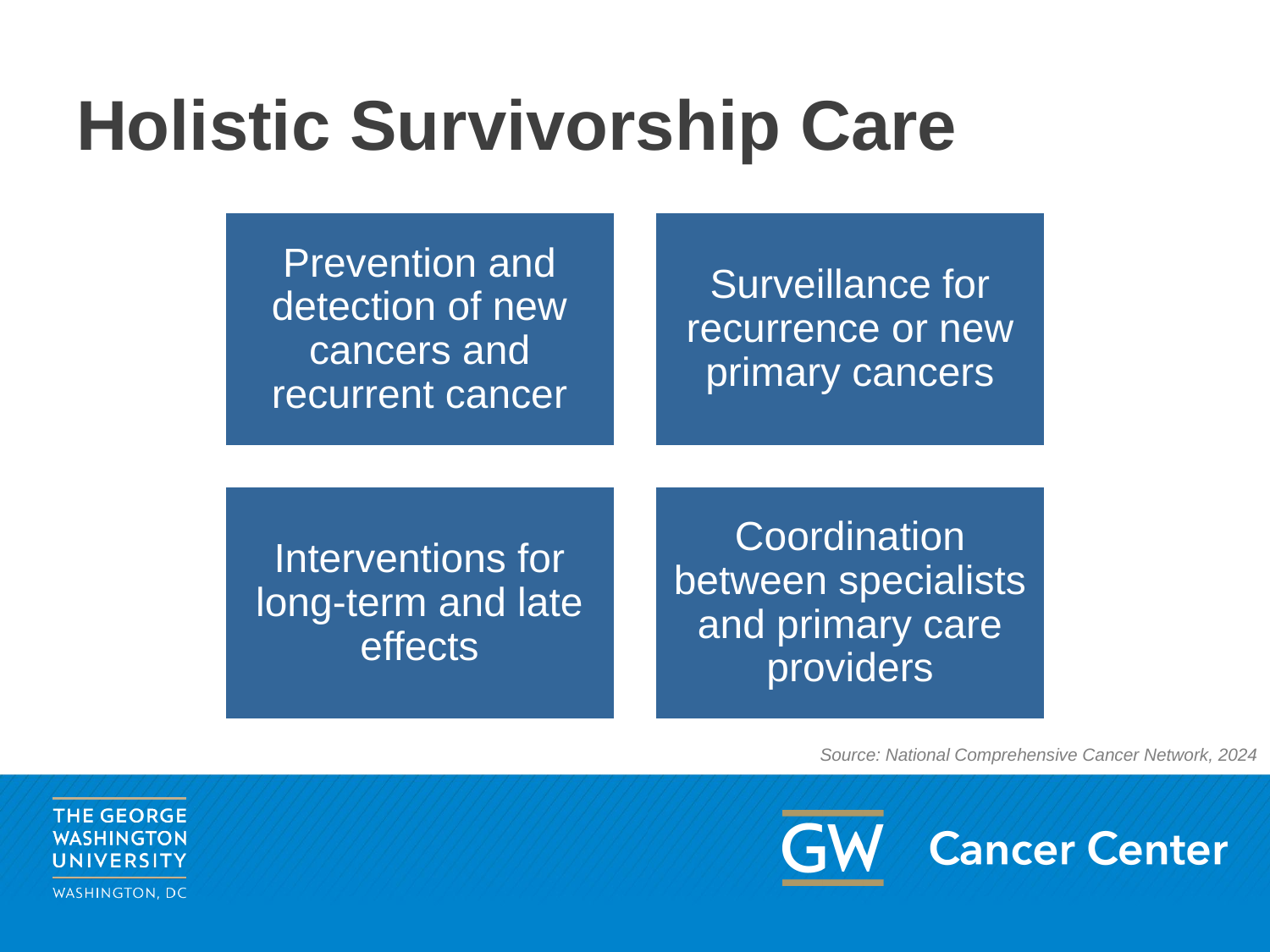

# Holistic Survivorship Care

Prevention and detection of new cancers and recurrent cancer

Surveillance for recurrence or new primary cancers

Interventions for long-term and late effects

Coordination between specialists and primary care providers
Source: National Comprehensive Cancer Network, 2024